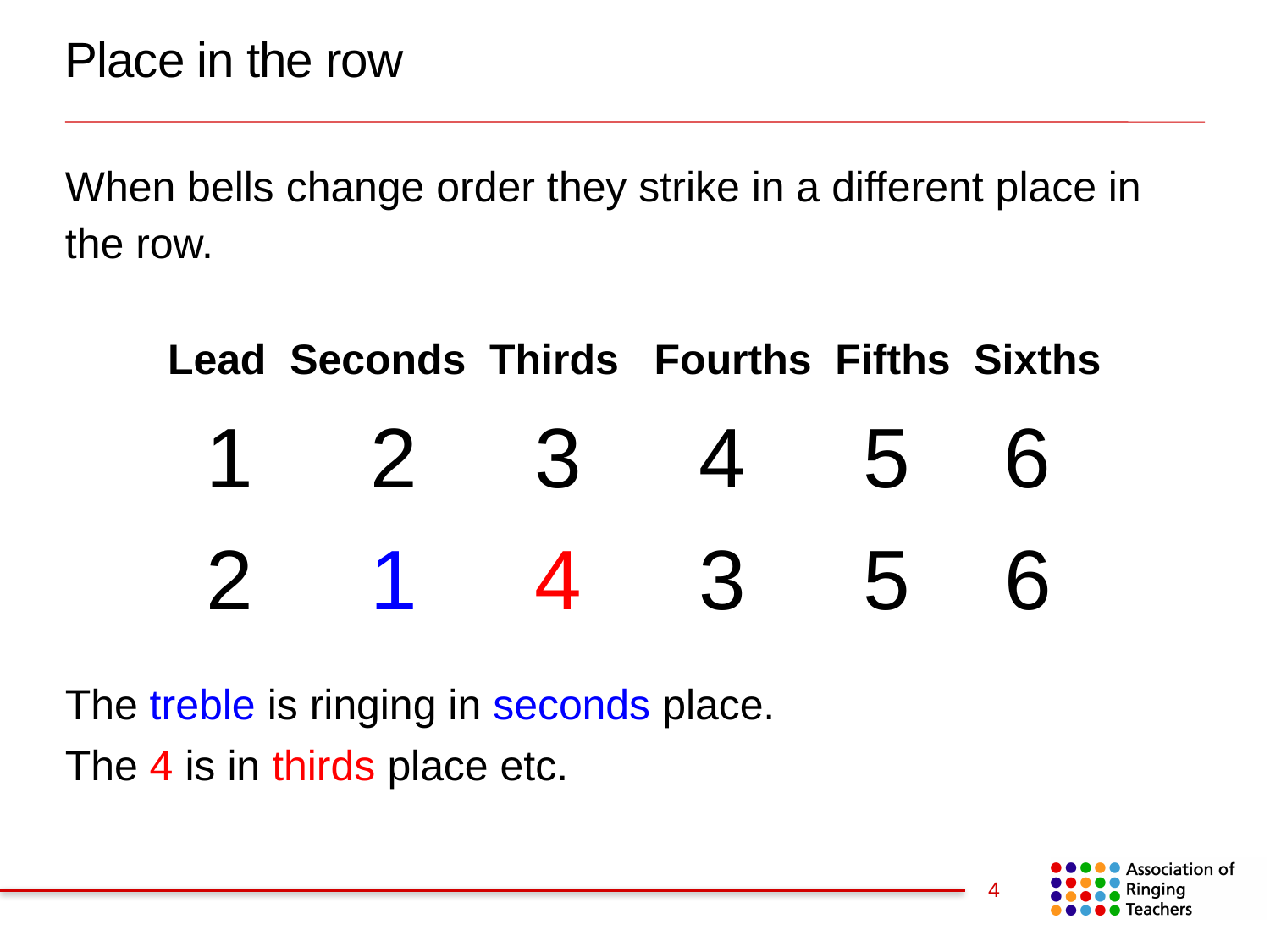

# Place in the row
When bells change order they strike in a different place in the row.
Lead  Seconds  Thirds   Fourths  Fifths  Sixths
      1     2     3     4     5    6
      2     1     4     3     5    6
The treble is ringing in seconds place.
The 4 is in thirds place etc.